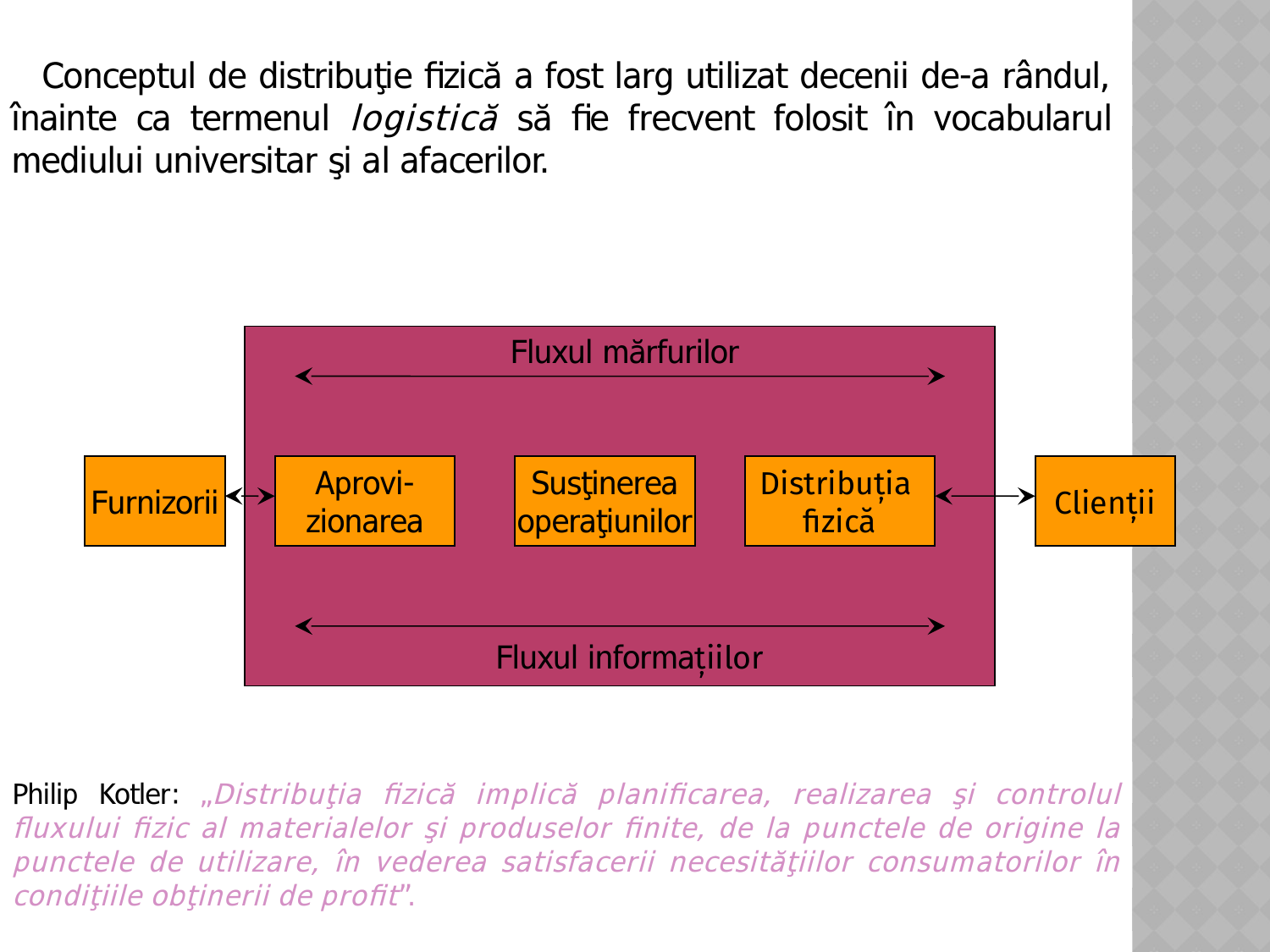

Conceptul de distribuţie fizică a fost larg utilizat decenii de-a rândul, înainte ca termenul logistică să fie frecvent folosit în vocabularul mediului universitar şi al afacerilor.

Fluxul mărfurilor

Furnizorii
Aprovi-
zionarea
Susţinerea
operaţiunilor
Distribuţia
fizică
Clienţii

Fluxul informaţiilor
Philip Kotler: „Distribuţia fizică implică planificarea, realizarea şi controlul fluxului fizic al materialelor şi produselor finite, de la punctele de origine la punctele de utilizare, în vederea satisfacerii necesităţiilor consumatorilor în condiţiile obţinerii de profit”.